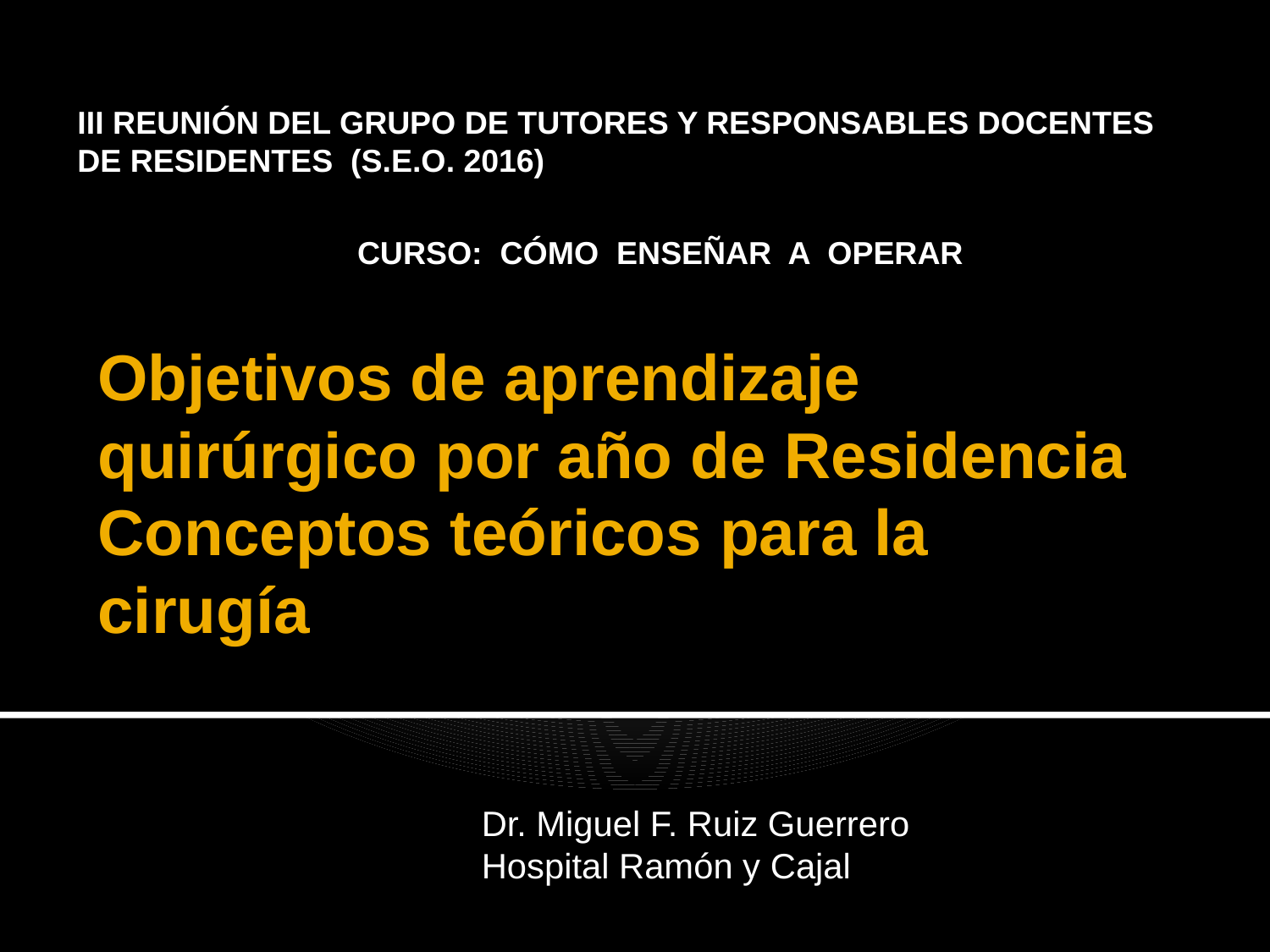

III REUNIÓN DEL GRUPO DE TUTORES Y RESPONSABLES DOCENTES DE RESIDENTES  (S.E.O. 2016)
CURSO:  CÓMO  ENSEÑAR  A  OPERAR
# Objetivos de aprendizaje quirúrgico por año de Residencia Conceptos teóricos para la cirugía
Dr. Miguel F. Ruiz Guerrero
Hospital Ramón y Cajal